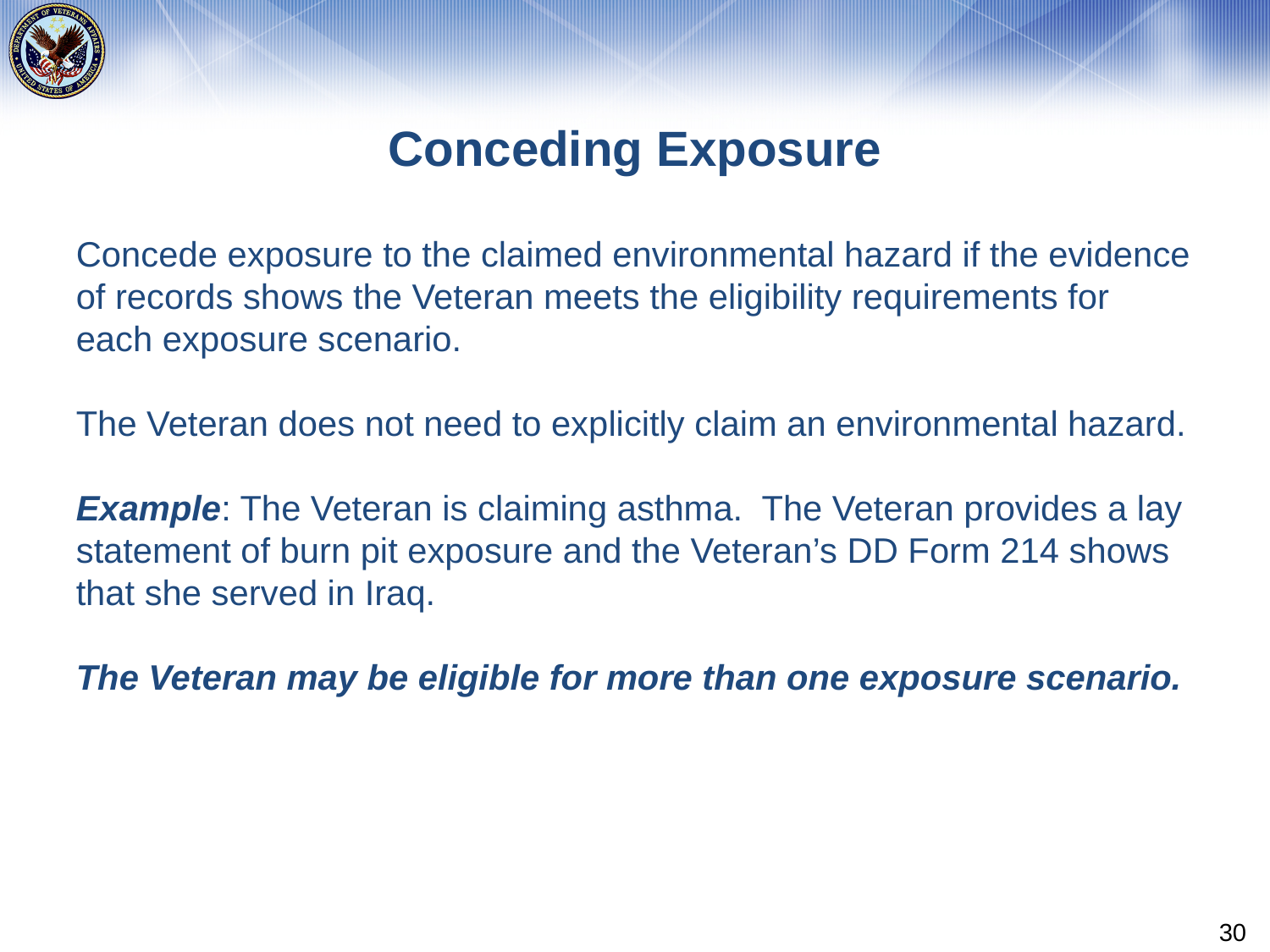

# Conceding Exposure
Concede exposure to the claimed environmental hazard if the evidence of records shows the Veteran meets the eligibility requirements for each exposure scenario.

The Veteran does not need to explicitly claim an environmental hazard.

Example: The Veteran is claiming asthma.  The Veteran provides a lay statement of burn pit exposure and the Veteran’s DD Form 214 shows that she served in Iraq.

The Veteran may be eligible for more than one exposure scenario.

30